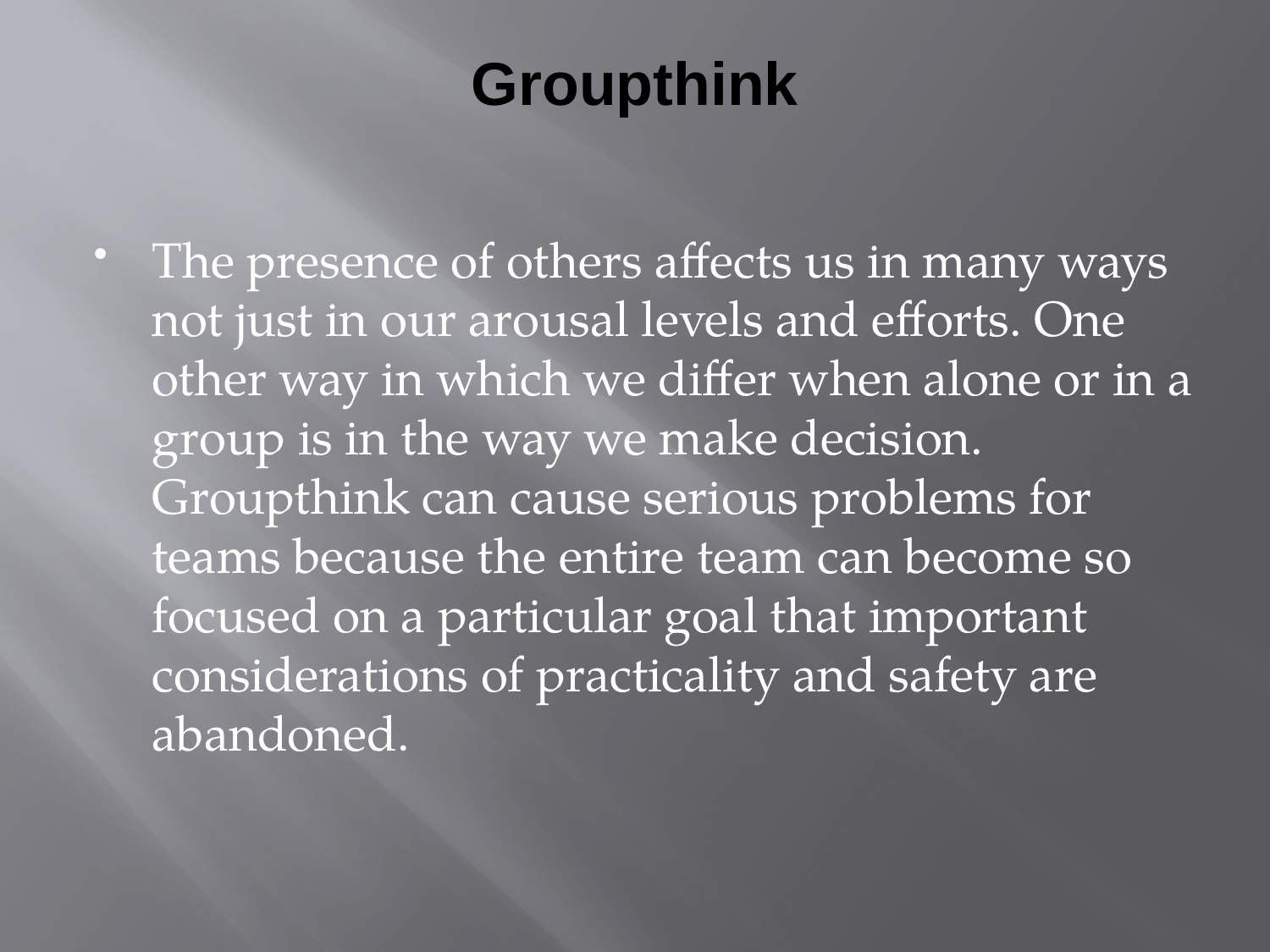

# Groupthink
The presence of others affects us in many ways not just in our arousal levels and efforts. One other way in which we differ when alone or in a group is in the way we make decision. Groupthink can cause serious problems for teams because the entire team can become so focused on a particular goal that important considerations of practicality and safety are abandoned.